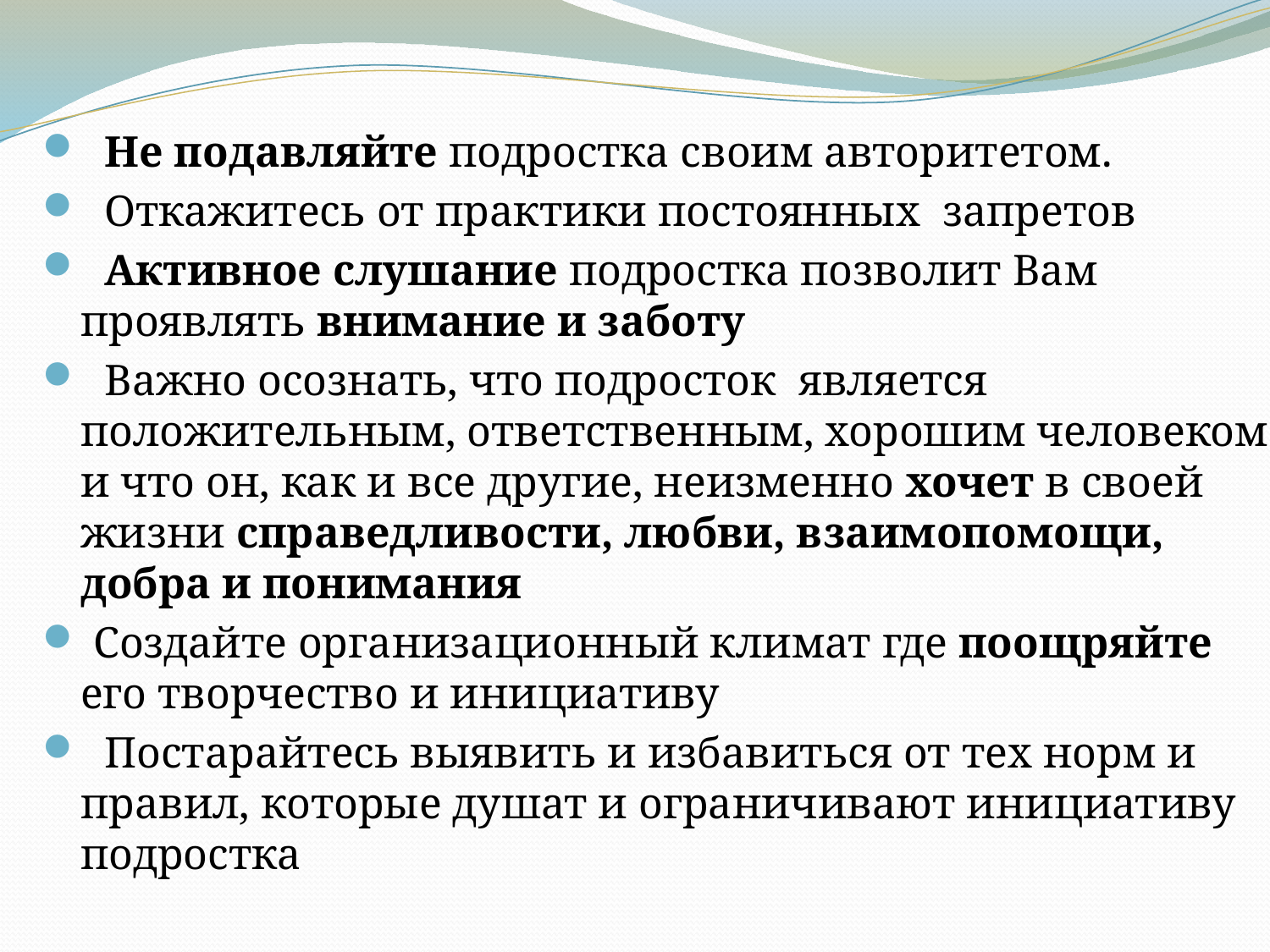

Не подавляйте подростка своим авторитетом.
  Откажитесь от практики постоянных  запретов
  Активное слушание подростка позволит Вам проявлять внимание и заботу
  Важно осознать, что подросток  является положительным, ответственным, хорошим человеком и что он, как и все другие, неизменно хочет в своей жизни справедливости, любви, взаимопомощи, добра и понимания
 Создайте организационный климат где поощряйте его творчество и инициативу
  Постарайтесь выявить и избавиться от тех норм и правил, которые душат и ограничивают инициативу подростка